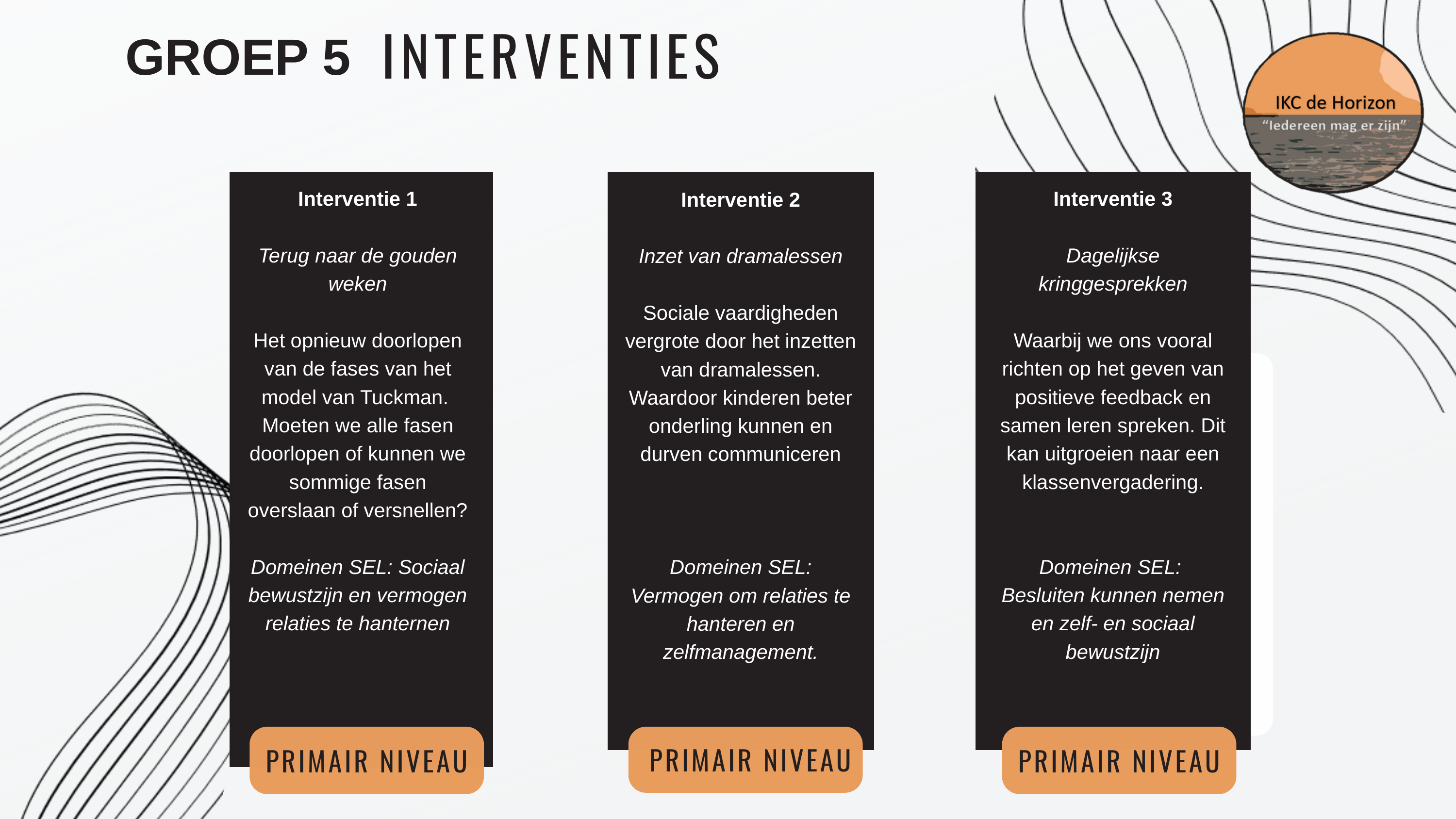

INTERVENTIES
GROEP 5

Interventie 1

Terug naar de gouden weken

Het opnieuw doorlopen van de fases van het model van Tuckman.
Moeten we alle fasen doorlopen of kunnen we sommige fasen overslaan of versnellen?

Domeinen SEL: Sociaal bewustzijn en vermogen relaties te hanternen

Interventie 3

Dagelijkse kringgesprekken

Waarbij we ons vooral richten op het geven van positieve feedback en samen leren spreken. Dit kan uitgroeien naar een klassenvergadering.

Domeinen SEL:
Besluiten kunnen nemen en zelf- en sociaal bewustzijn

Interventie 2

Inzet van dramalessen

Sociale vaardigheden vergrote door het inzetten van dramalessen. Waardoor kinderen beter onderling kunnen en durven communiceren

Domeinen SEL:
Vermogen om relaties te hanteren en zelfmanagement.

PRIMAIR NIVEAU
PRIMAIR NIVEAU
PRIMAIR NIVEAU